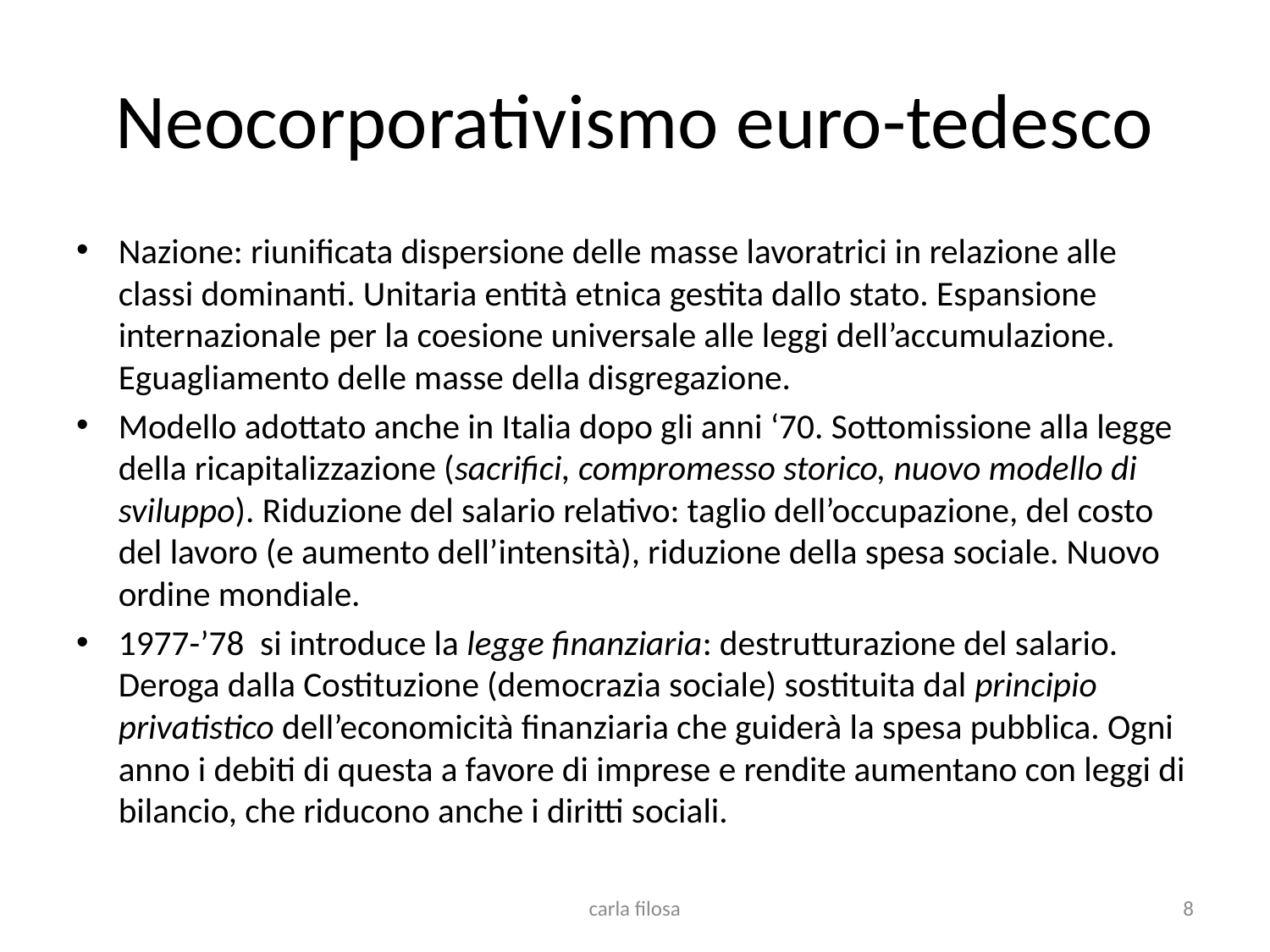

# Neocorporativismo euro-tedesco
Nazione: riunificata dispersione delle masse lavoratrici in relazione alle classi dominanti. Unitaria entità etnica gestita dallo stato. Espansione internazionale per la coesione universale alle leggi dell’accumulazione. Eguagliamento delle masse della disgregazione.
Modello adottato anche in Italia dopo gli anni ‘70. Sottomissione alla legge della ricapitalizzazione (sacrifici, compromesso storico, nuovo modello di sviluppo). Riduzione del salario relativo: taglio dell’occupazione, del costo del lavoro (e aumento dell’intensità), riduzione della spesa sociale. Nuovo ordine mondiale.
1977-’78  si introduce la legge finanziaria: destrutturazione del salario. Deroga dalla Costituzione (democrazia sociale) sostituita dal principio privatistico dell’economicità finanziaria che guiderà la spesa pubblica. Ogni anno i debiti di questa a favore di imprese e rendite aumentano con leggi di bilancio, che riducono anche i diritti sociali.
carla filosa
8